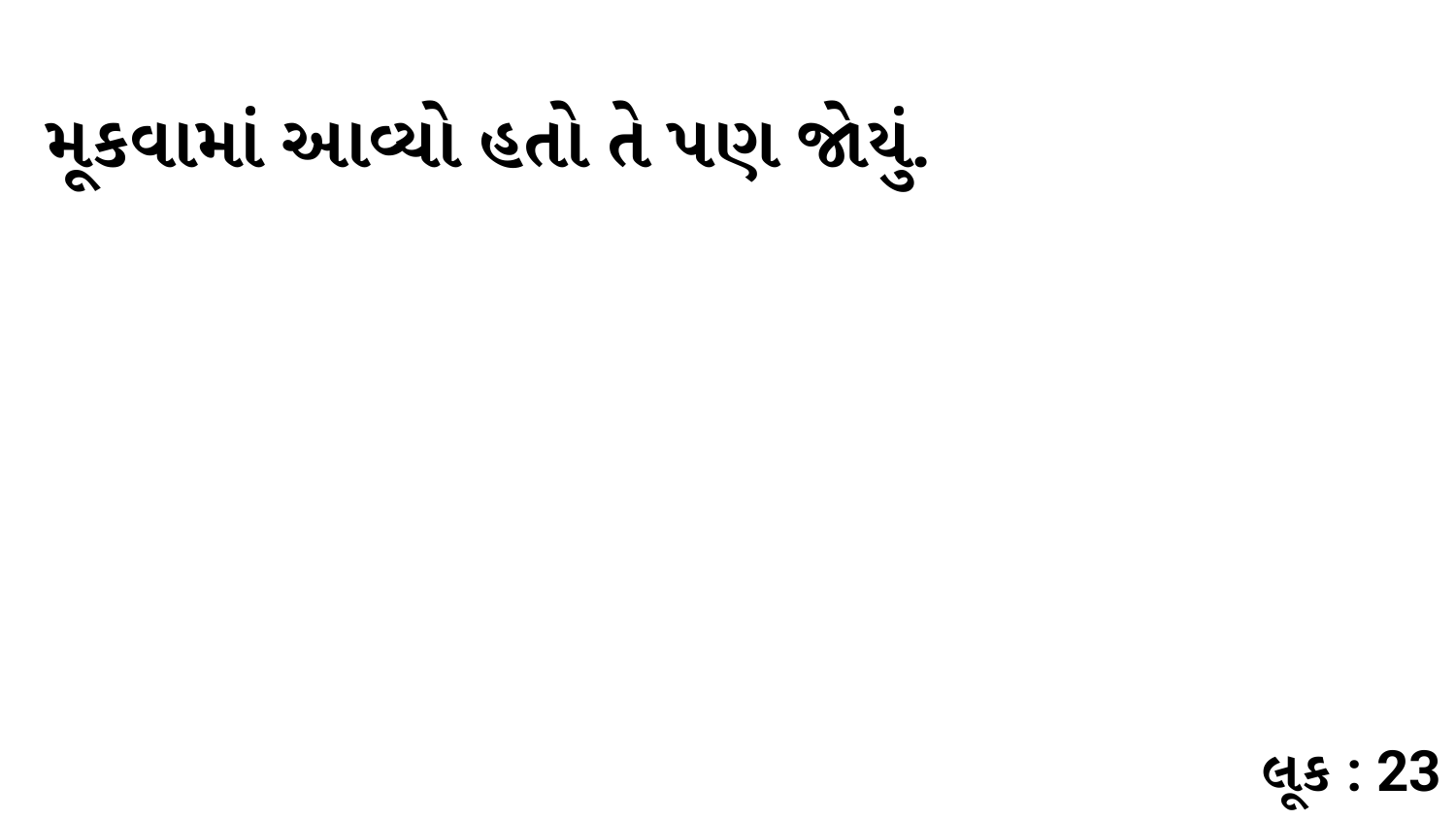

મૂકવામાં આવ્યો હતો તે પણ જોયું.
લૂક : 23